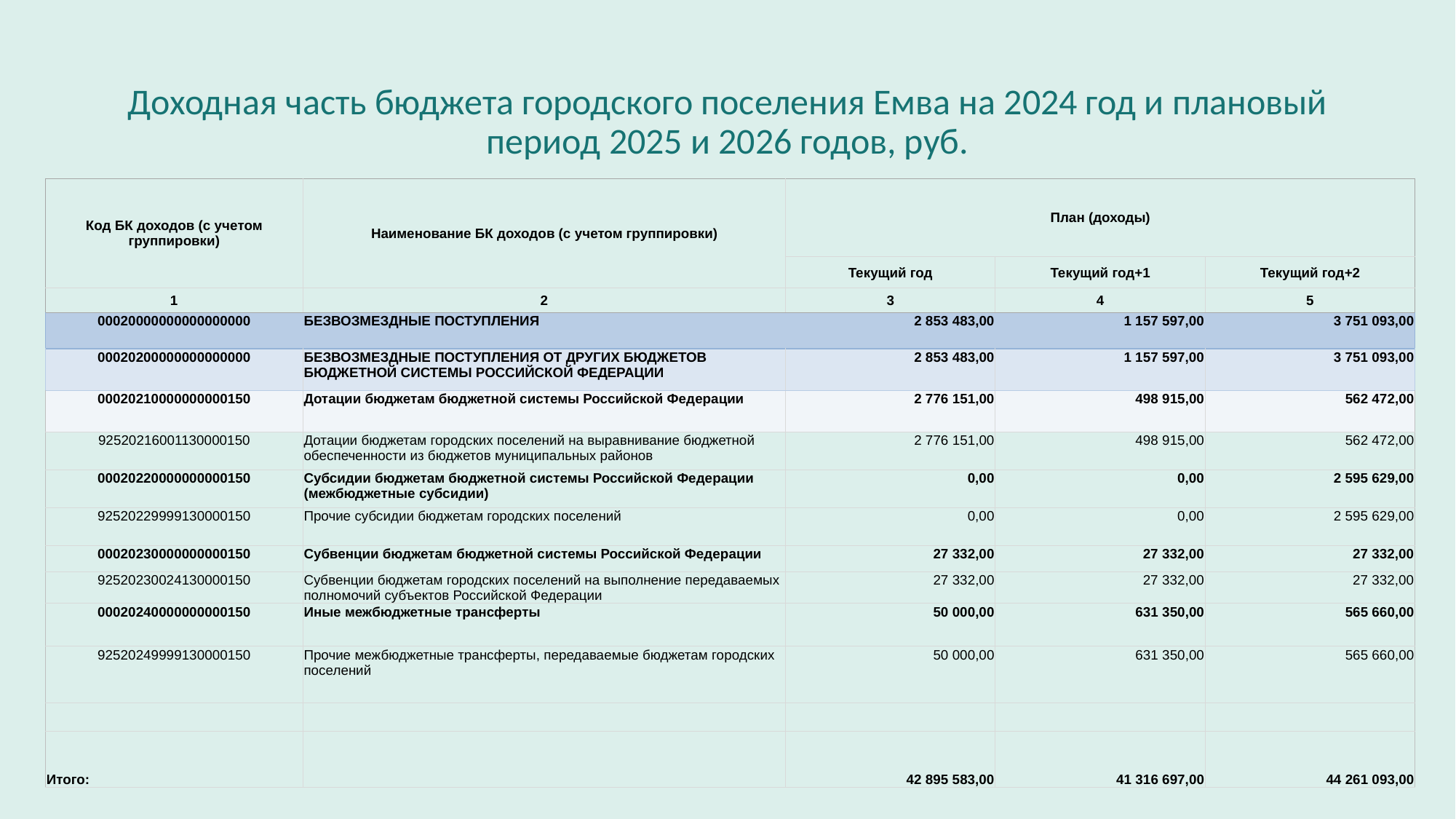

# Доходная часть бюджета городского поселения Емва на 2024 год и плановый период 2025 и 2026 годов, руб.
| Код БК доходов (с учетом группировки) | Наименование БК доходов (с учетом группировки) | План (доходы) |  |  |
| --- | --- | --- | --- | --- |
|  |  | Текущий год | Текущий год+1 | Текущий год+2 |
| 1 | 2 | 3 | 4 | 5 |
| 00020000000000000000 | БЕЗВОЗМЕЗДНЫЕ ПОСТУПЛЕНИЯ | 2 853 483,00 | 1 157 597,00 | 3 751 093,00 |
| 00020200000000000000 | БЕЗВОЗМЕЗДНЫЕ ПОСТУПЛЕНИЯ ОТ ДРУГИХ БЮДЖЕТОВ БЮДЖЕТНОЙ СИСТЕМЫ РОССИЙСКОЙ ФЕДЕРАЦИИ | 2 853 483,00 | 1 157 597,00 | 3 751 093,00 |
| 00020210000000000150 | Дотации бюджетам бюджетной системы Российской Федерации | 2 776 151,00 | 498 915,00 | 562 472,00 |
| 92520216001130000150 | Дотации бюджетам городских поселений на выравнивание бюджетной обеспеченности из бюджетов муниципальных районов | 2 776 151,00 | 498 915,00 | 562 472,00 |
| 00020220000000000150 | Субсидии бюджетам бюджетной системы Российской Федерации (межбюджетные субсидии) | 0,00 | 0,00 | 2 595 629,00 |
| 92520229999130000150 | Прочие субсидии бюджетам городских поселений | 0,00 | 0,00 | 2 595 629,00 |
| 00020230000000000150 | Субвенции бюджетам бюджетной системы Российской Федерации | 27 332,00 | 27 332,00 | 27 332,00 |
| 92520230024130000150 | Субвенции бюджетам городских поселений на выполнение передаваемых полномочий субъектов Российской Федерации | 27 332,00 | 27 332,00 | 27 332,00 |
| 00020240000000000150 | Иные межбюджетные трансферты | 50 000,00 | 631 350,00 | 565 660,00 |
| 92520249999130000150 | Прочие межбюджетные трансферты, передаваемые бюджетам городских поселений | 50 000,00 | 631 350,00 | 565 660,00 |
|  |  |  |  |  |
| Итого: |  | 42 895 583,00 | 41 316 697,00 | 44 261 093,00 |